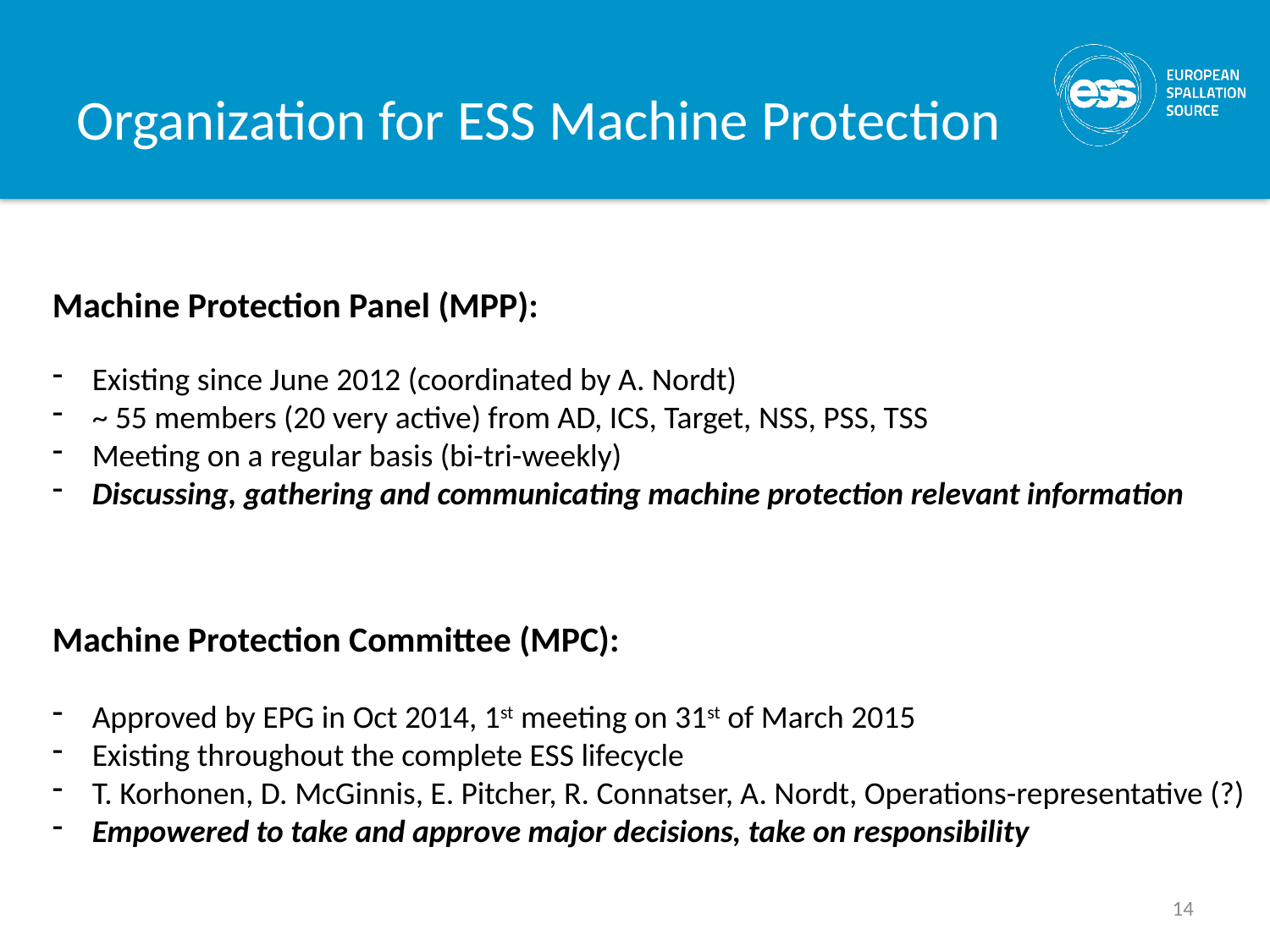

# Organization for ESS Machine Protection
Machine Protection Panel (MPP):

Existing since June 2012 (coordinated by A. Nordt)
~ 55 members (20 very active) from AD, ICS, Target, NSS, PSS, TSS
Meeting on a regular basis (bi-tri-weekly)
Discussing, gathering and communicating machine protection relevant information

Machine Protection Committee (MPC):

Approved by EPG in Oct 2014, 1st meeting on 31st of March 2015
Existing throughout the complete ESS lifecycle
T. Korhonen, D. McGinnis, E. Pitcher, R. Connatser, A. Nordt, Operations-representative (?)
Empowered to take and approve major decisions, take on responsibility
14